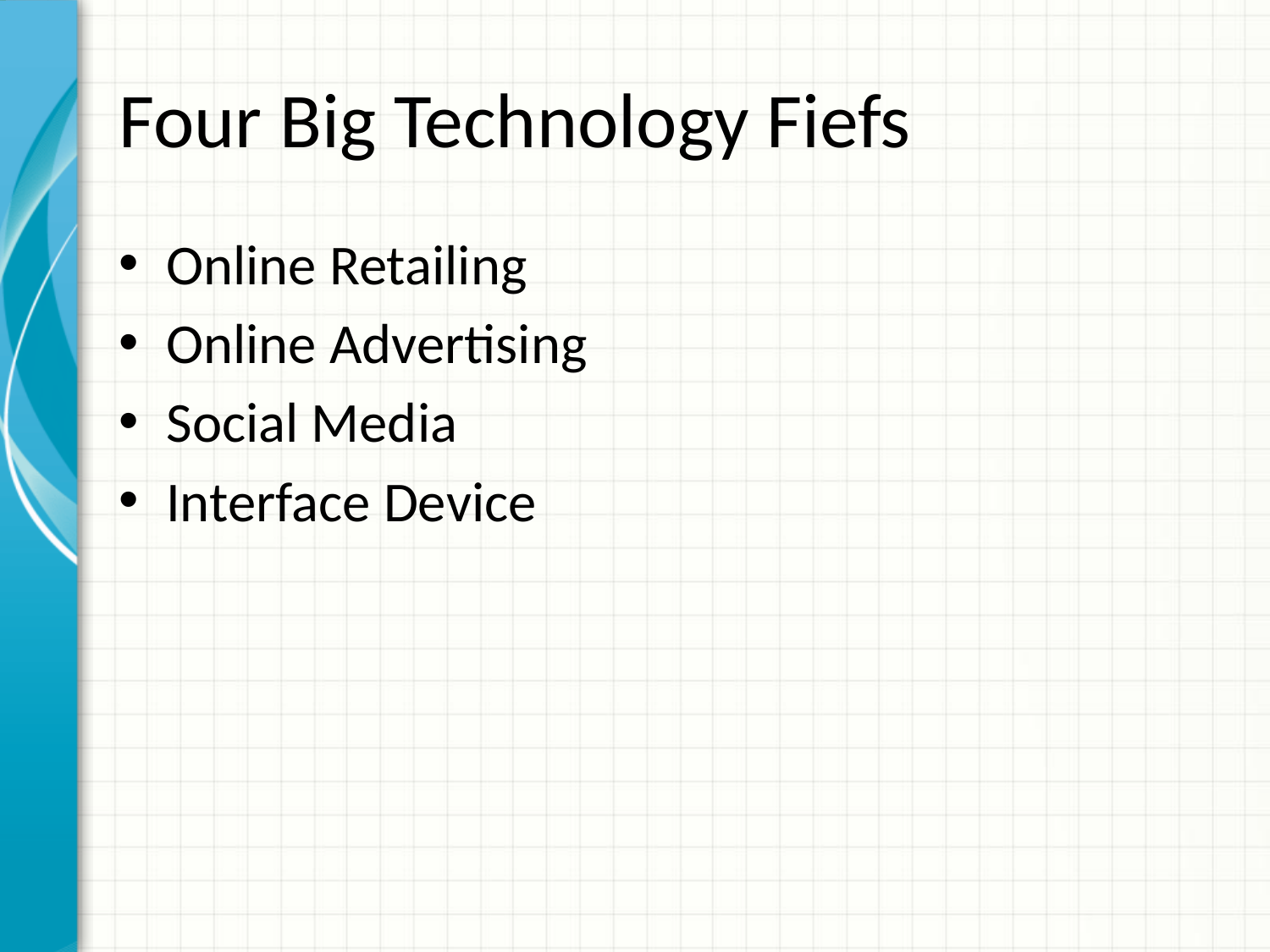

# Four Big Technology Fiefs
Online Retailing
Online Advertising
Social Media
Interface Device